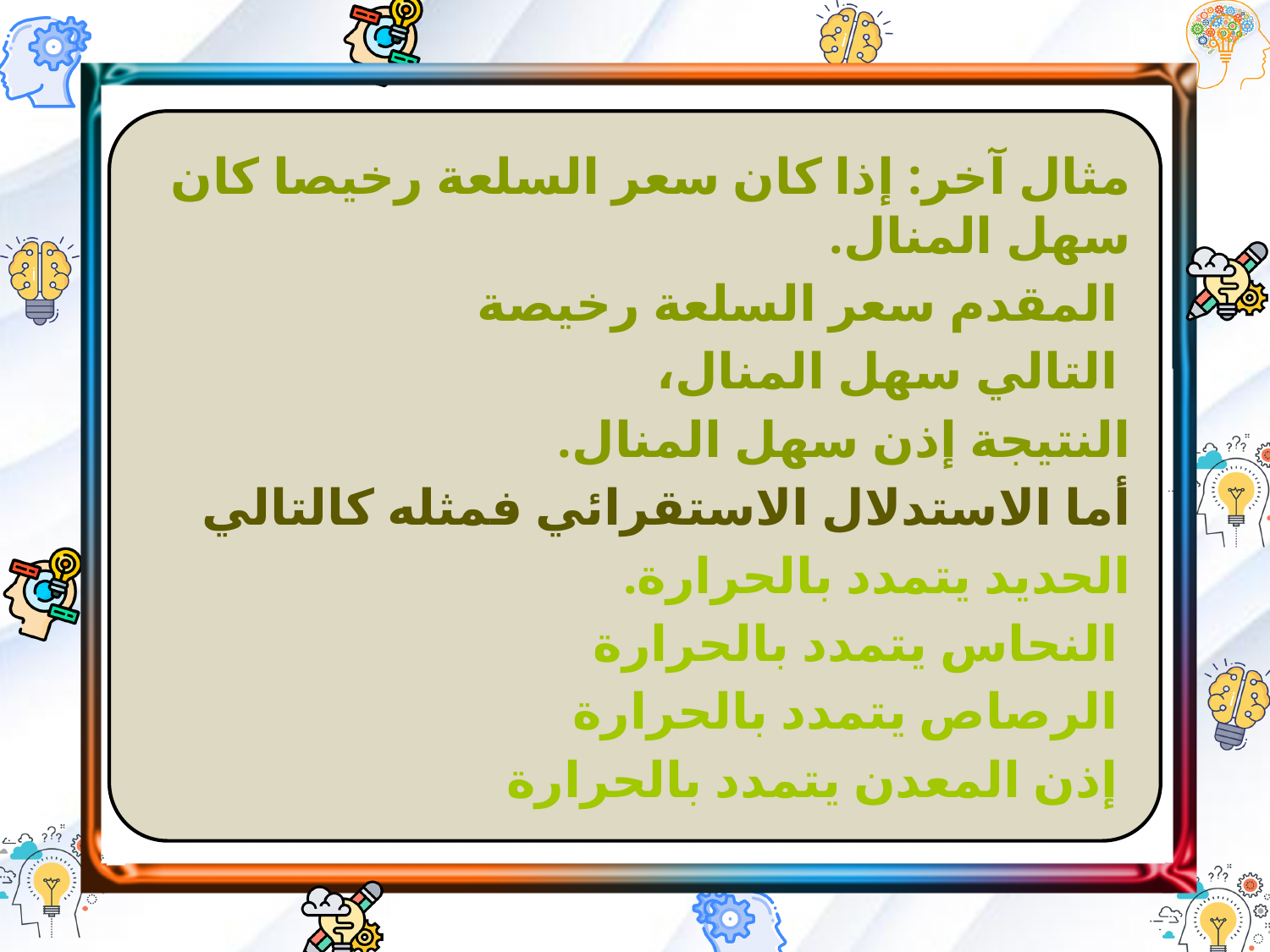

مثال آخر: إذا كان سعر السلعة رخيصا كان سهل المنال.
 المقدم سعر السلعة رخيصة
 التالي سهل المنال،
النتيجة إذن سهل المنال.
أما الاستدلال الاستقرائي فمثله كالتالي
الحديد يتمدد بالحرارة.
 النحاس يتمدد بالحرارة
 الرصاص يتمدد بالحرارة
 إذن المعدن يتمدد بالحرارة